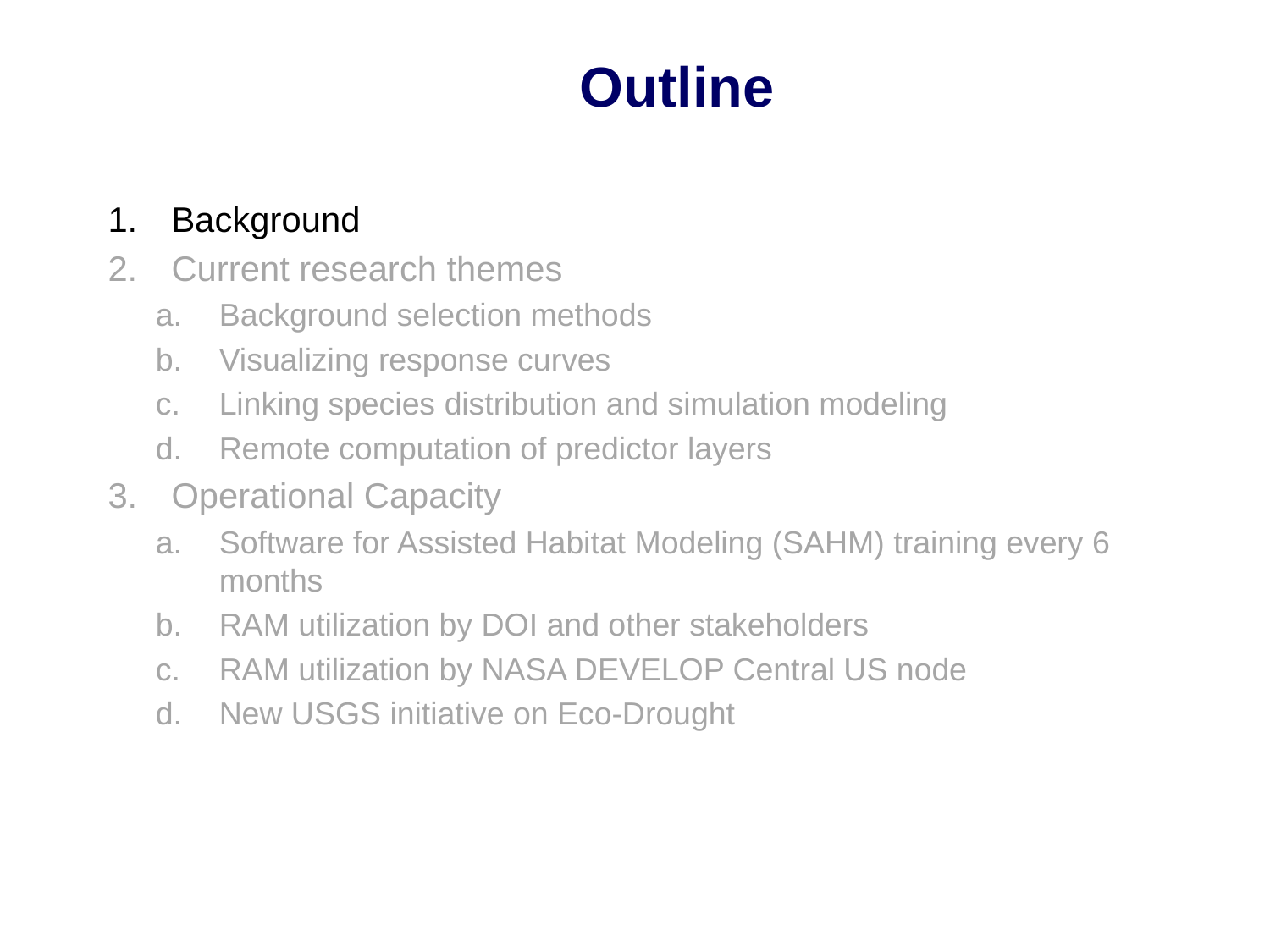

# Outline
Background
Current research themes
Background selection methods
Visualizing response curves
Linking species distribution and simulation modeling
Remote computation of predictor layers
Operational Capacity
Software for Assisted Habitat Modeling (SAHM) training every 6 months
RAM utilization by DOI and other stakeholders
RAM utilization by NASA DEVELOP Central US node
New USGS initiative on Eco-Drought